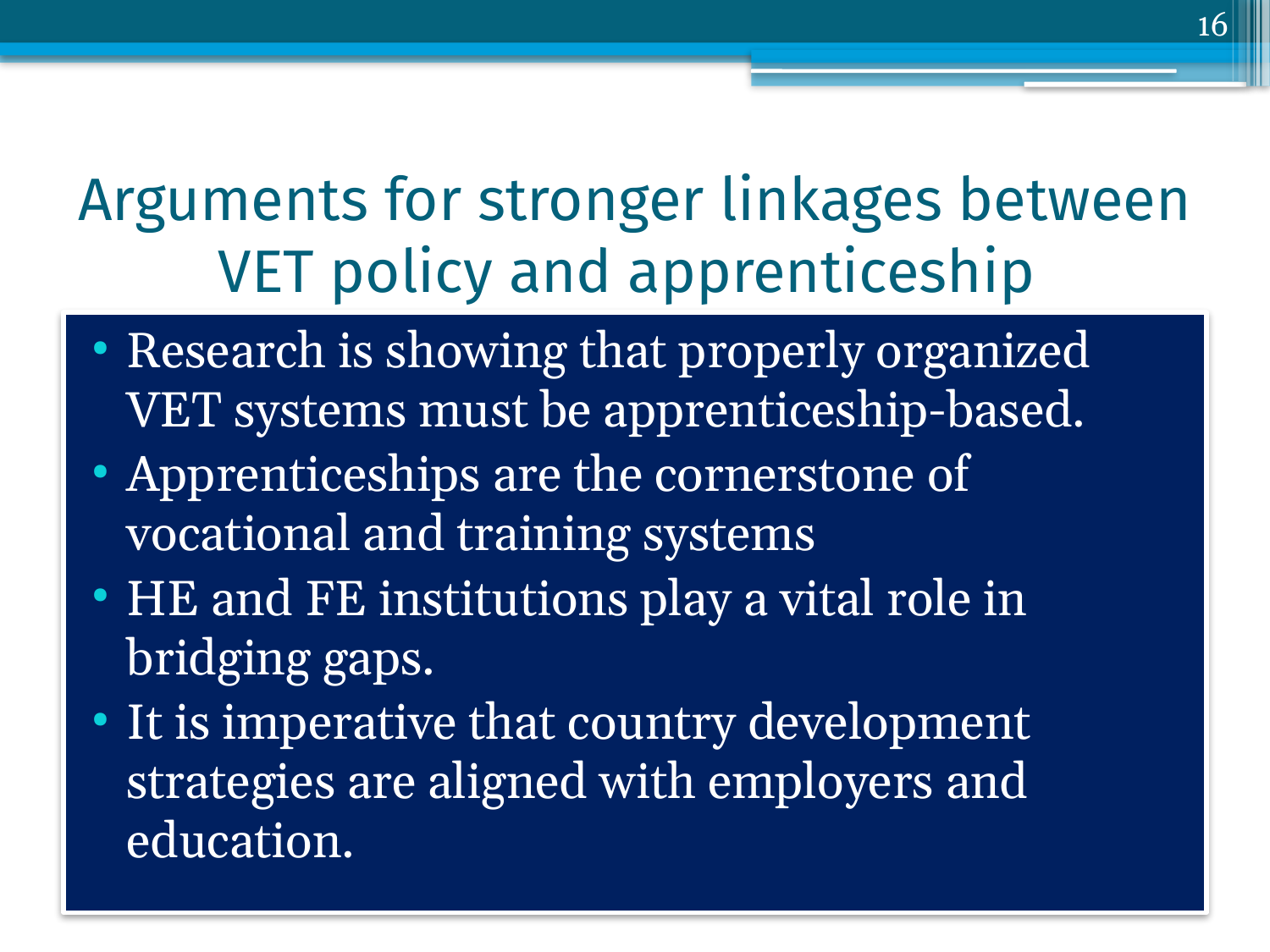

16
# Arguments for stronger linkages between VET policy and apprenticeship
Research is showing that properly organized VET systems must be apprenticeship-based.
Apprenticeships are the cornerstone of vocational and training systems
HE and FE institutions play a vital role in bridging gaps.
It is imperative that country development strategies are aligned with employers and education.